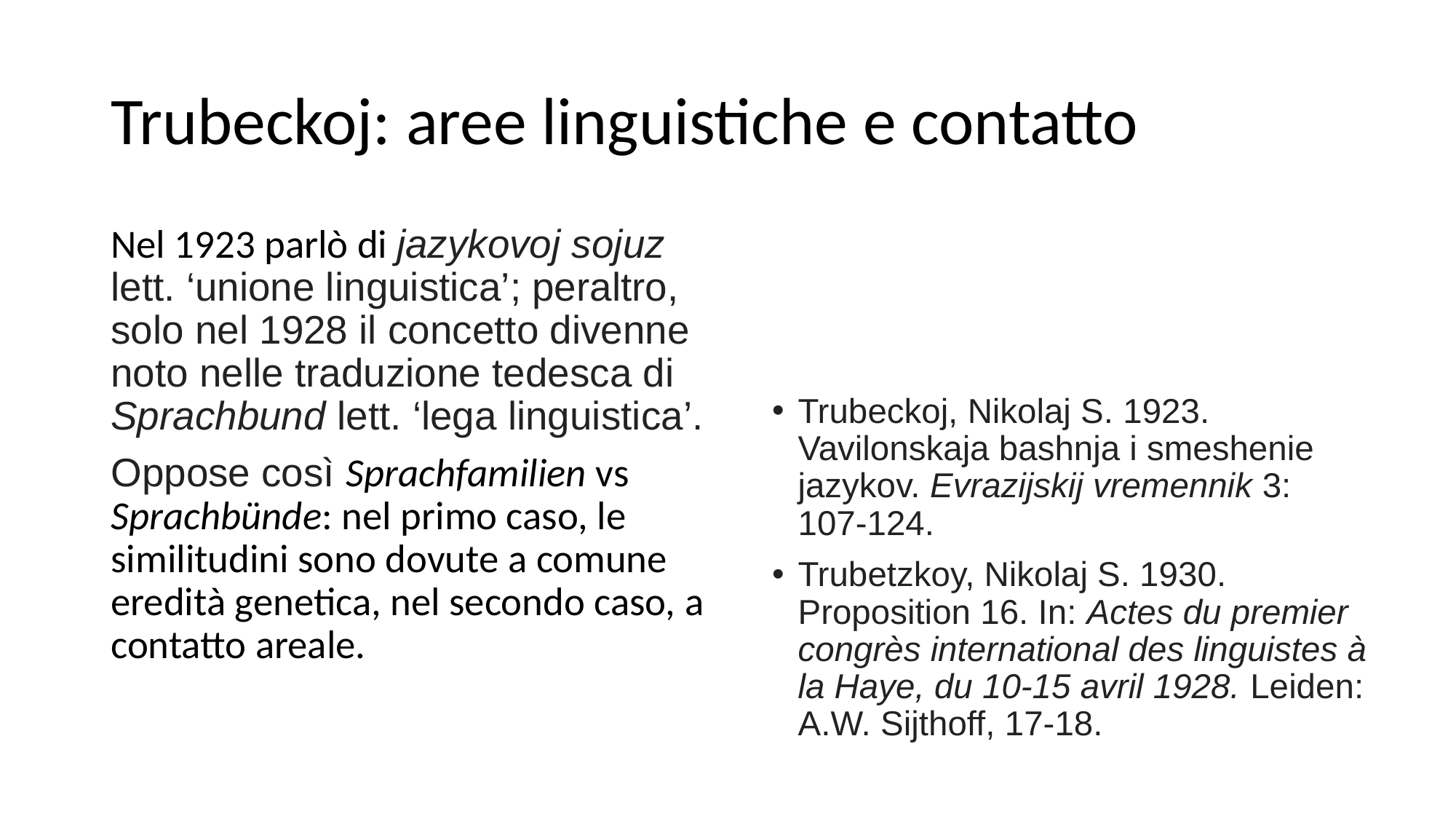

# Trubeckoj: aree linguistiche e contatto
Nel 1923 parlò di jazykovoj sojuz lett. ‘unione linguistica’; peraltro, solo nel 1928 il concetto divenne noto nelle traduzione tedesca di Sprachbund lett. ‘lega linguistica’.
Oppose così Sprachfamilien vs Sprachbünde: nel primo caso, le similitudini sono dovute a comune eredità genetica, nel secondo caso, a contatto areale.

Trubeckoj, Nikolaj S. 1923. Vavilonskaja bashnja i smeshenie jazykov. Evrazijskij vremennik 3: 107-124.
Trubetzkoy, Nikolaj S. 1930. Proposition 16. In: Actes du premier congrès international des linguistes à la Haye, du 10-15 avril 1928. Leiden: A.W. Sijthoff, 17-18.